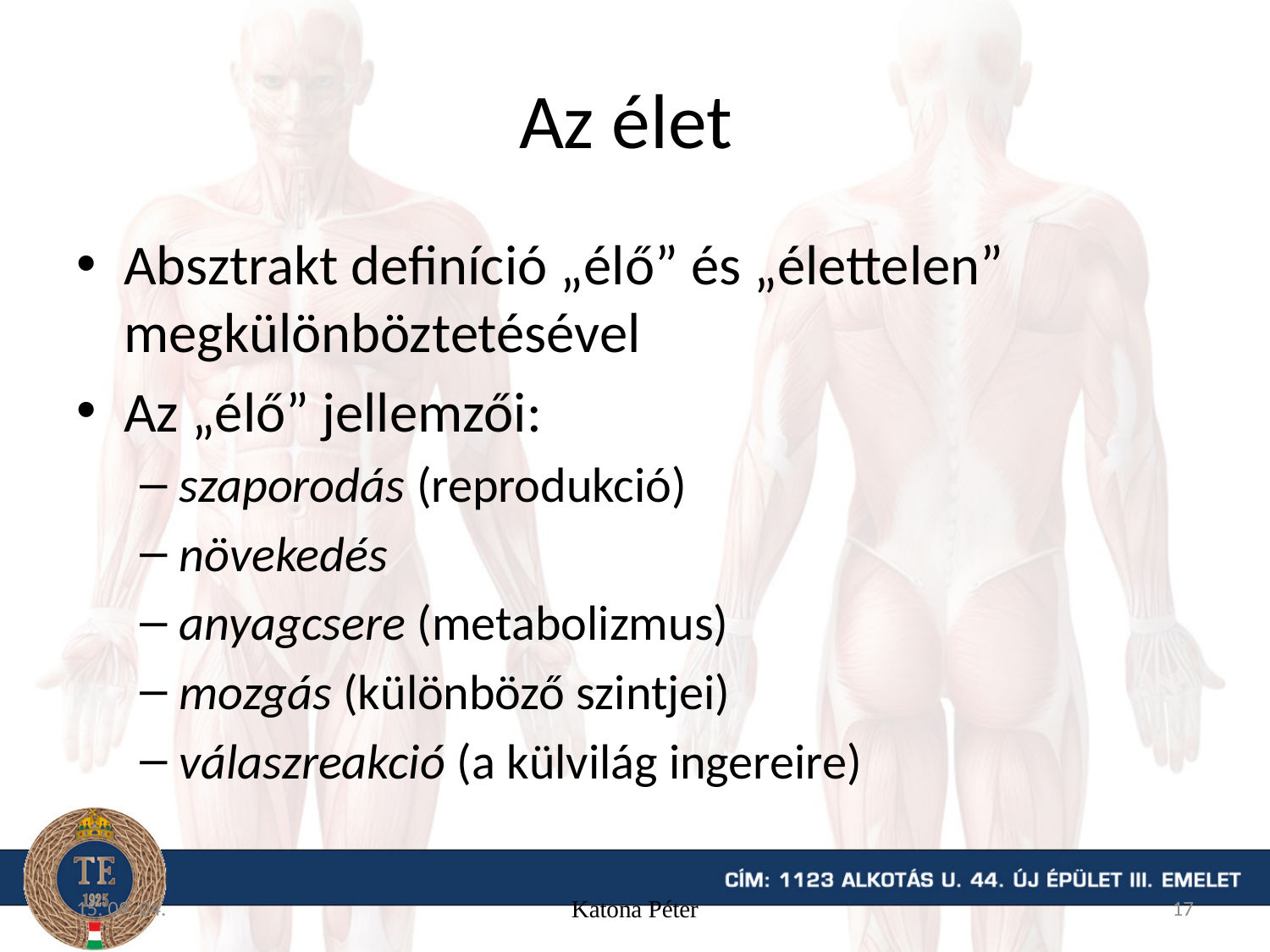

# Az élet
Absztrakt definíció „élő” és „élettelen” megkülönböztetésével
Az „élő” jellemzői:
szaporodás (reprodukció)
növekedés
anyagcsere (metabolizmus)
mozgás (különböző szintjei)
válaszreakció (a külvilág ingereire)
15. 09. 04.
Katona Péter
17